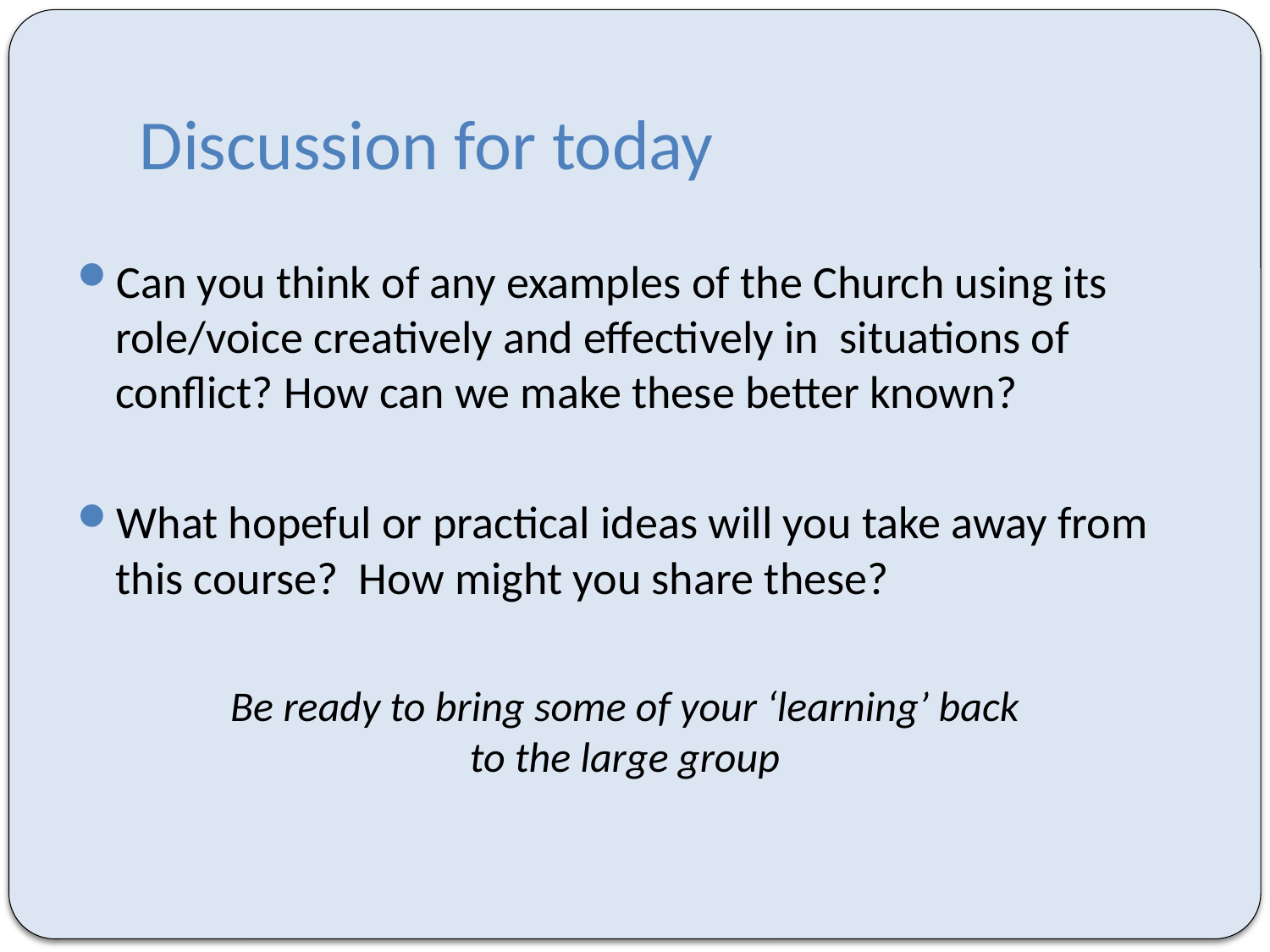

# Discussion for today
Can you think of any examples of the Church using its role/voice creatively and effectively in  situations of conflict? How can we make these better known?

What hopeful or practical ideas will you take away from this course?  How might you share these?

Be ready to bring some of your ‘learning’ back
to the large group